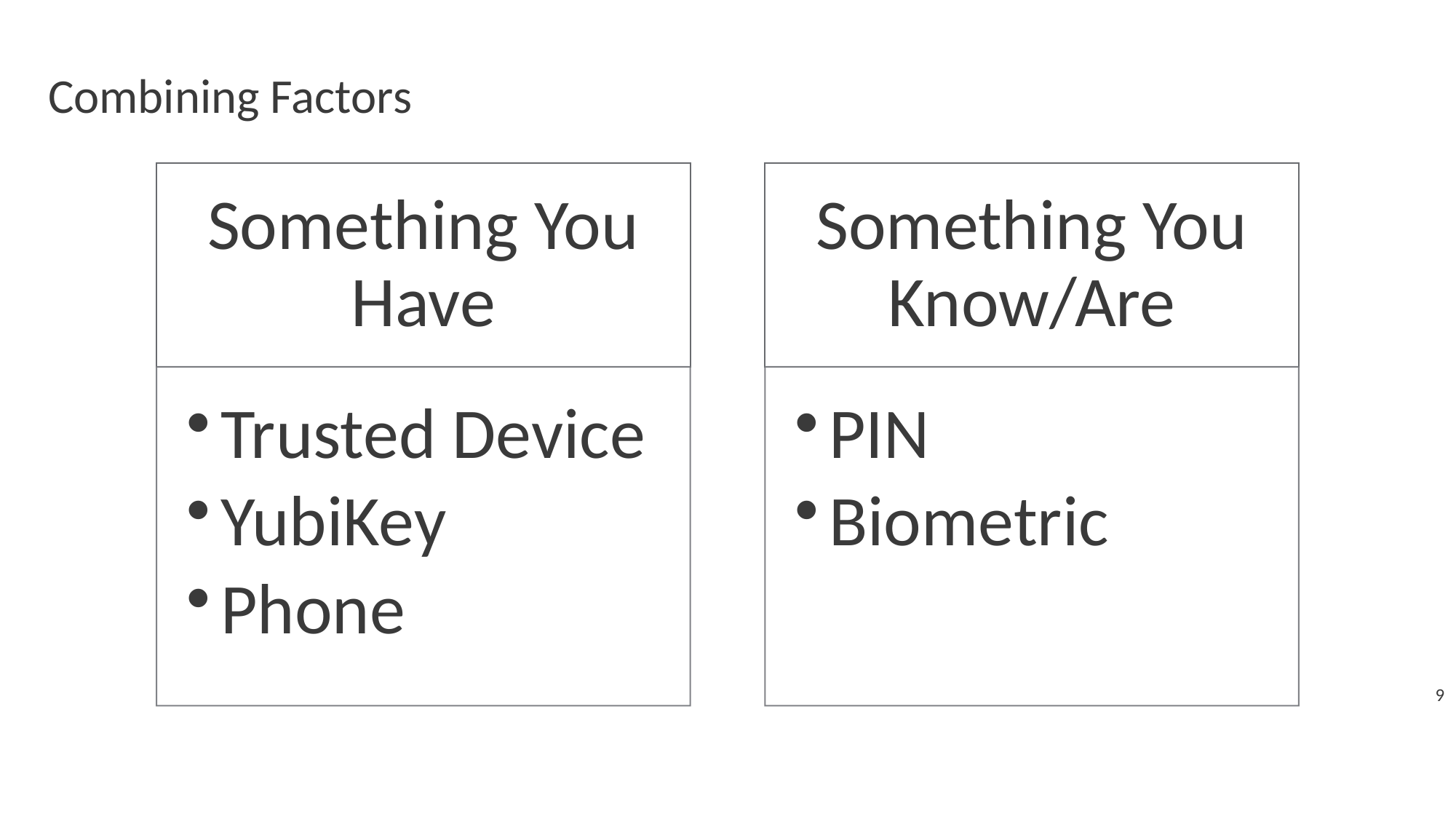

# Combining Factors
Something You Have
Trusted Device
YubiKey
Phone
Something You Know/Are
PIN
Biometric